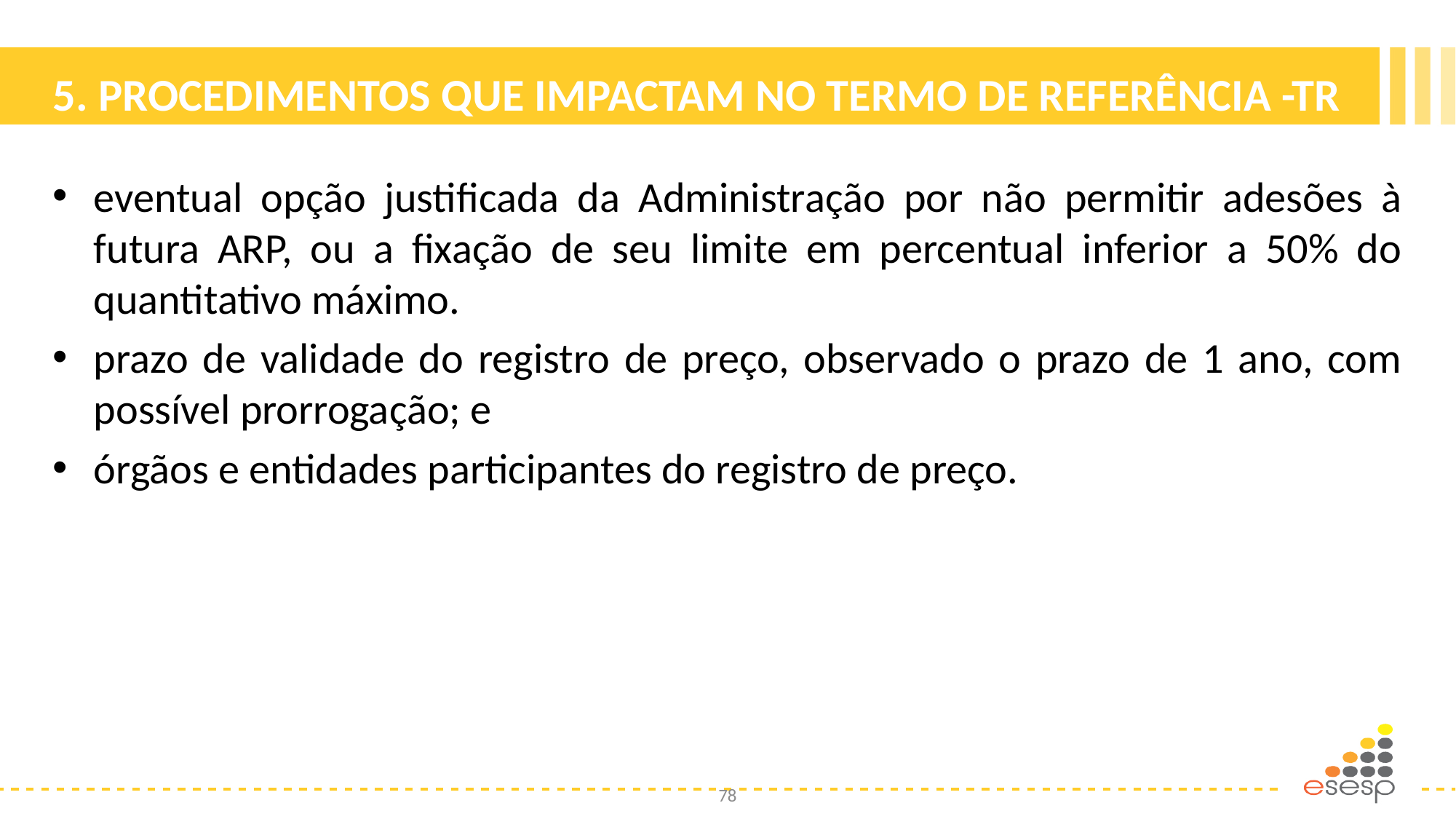

# 5. PROCEDIMENTOS QUE IMPACTAM NO TERMO DE REFERÊNCIA -TR
eventual opção justificada da Administração por não permitir adesões à futura ARP, ou a fixação de seu limite em percentual inferior a 50% do quantitativo máximo.
prazo de validade do registro de preço, observado o prazo de 1 ano, com possível prorrogação; e
órgãos e entidades participantes do registro de preço.

78